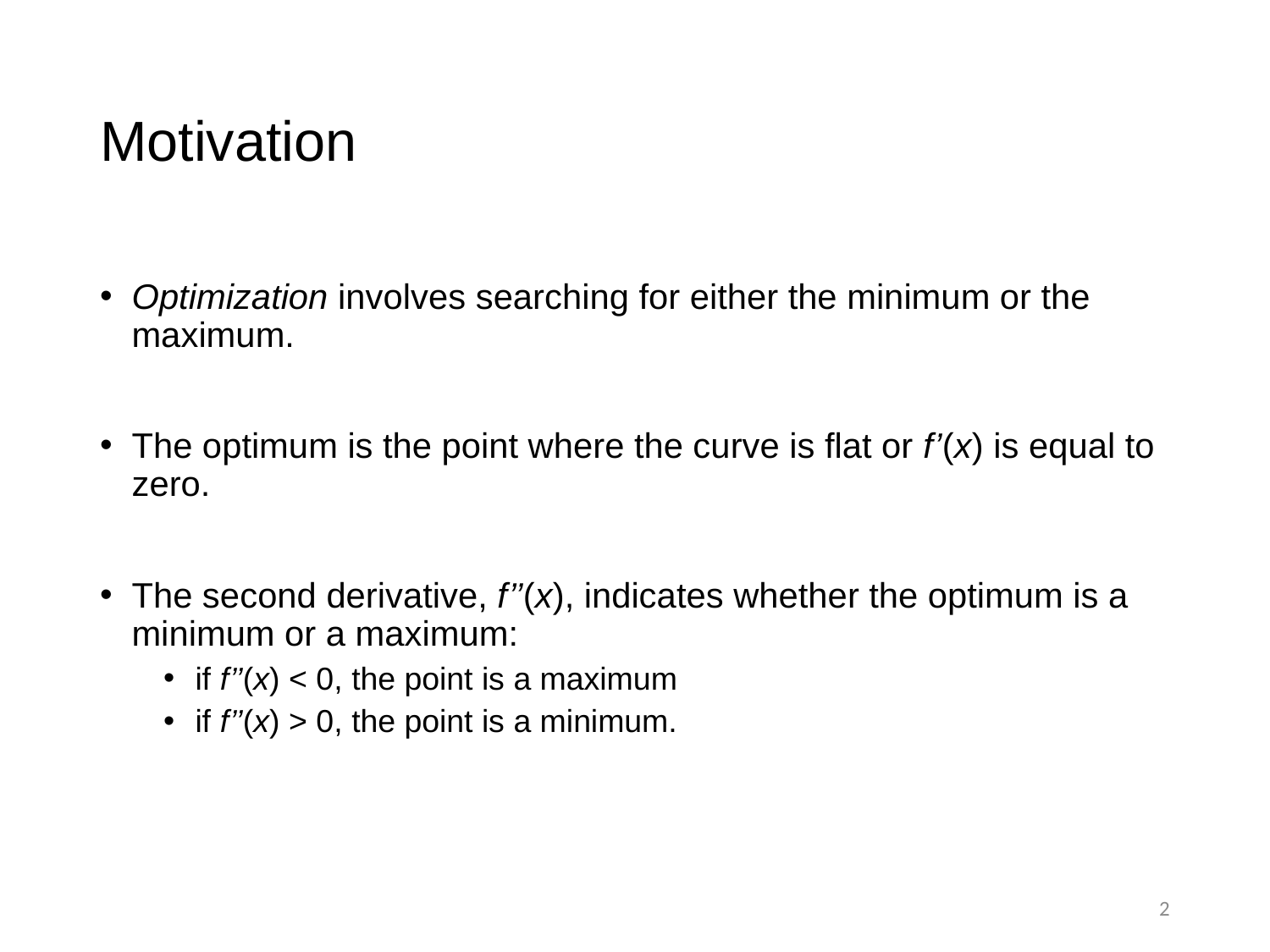

# Motivation
Optimization involves searching for either the minimum or the maximum.

The optimum is the point where the curve is flat or f’(x) is equal to zero.

The second derivative, f’’(x), indicates whether the optimum is a minimum or a maximum:
if f’’(x) < 0, the point is a maximum
if f’’(x) > 0, the point is a minimum.

2